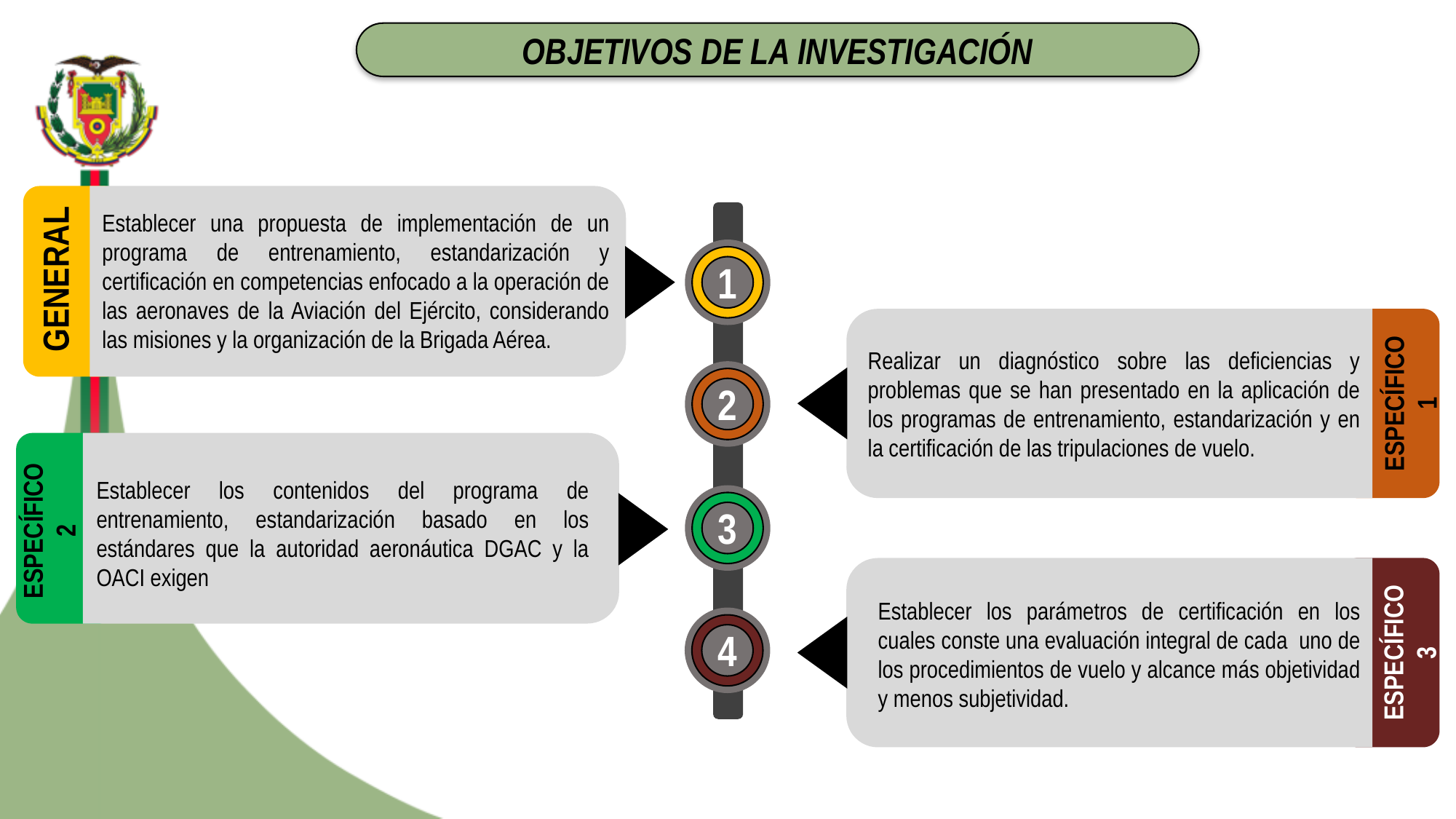

OBJETIVOS DE LA INVESTIGACIÓN

Establecer una propuesta de implementación de un programa de entrenamiento, estandarización y certificación en competencias enfocado a la operación de las aeronaves de la Aviación del Ejército, considerando las misiones y la organización de la Brigada Aérea.

1
GENERAL

Realizar un diagnóstico sobre las deficiencias y problemas que se han presentado en la aplicación de los programas de entrenamiento, estandarización y en la certificación de las tripulaciones de vuelo.

ESPECÍFICO 1

2

Establecer los contenidos del programa de entrenamiento, estandarización basado en los estándares que la autoridad aeronáutica DGAC y la OACI exigen

ESPECÍFICO 2

3

Establecer los parámetros de certificación en los cuales conste una evaluación integral de cada  uno de los procedimientos de vuelo y alcance más objetividad y menos subjetividad.

ESPECÍFICO 3

4